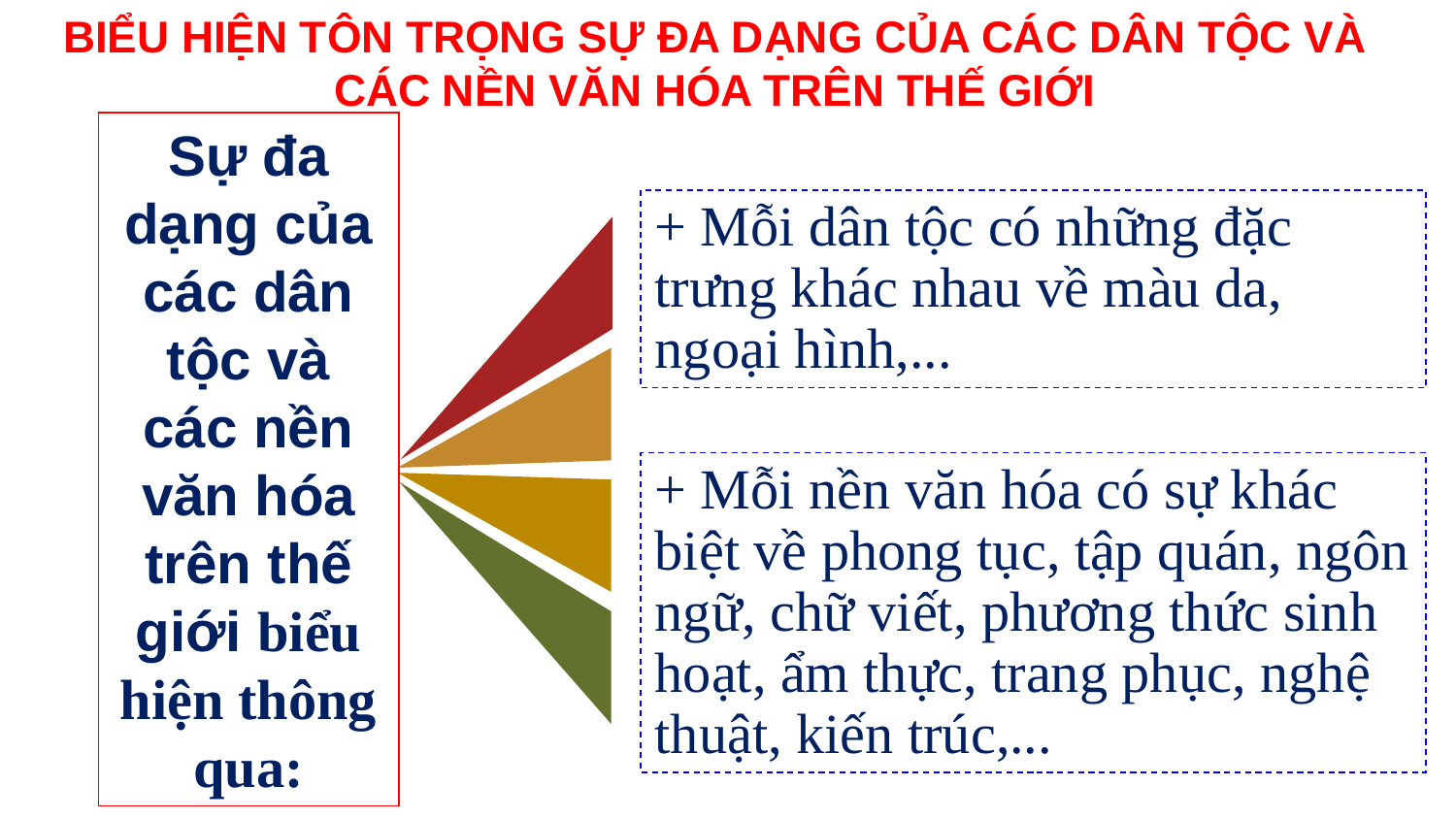

BIỂU HIỆN TÔN TRỌNG SỰ ĐA DẠNG CỦA CÁC DÂN TỘC VÀ CÁC NỀN VĂN HÓA TRÊN THẾ GIỚI
Sự đa dạng của các dân tộc và các nền văn hóa trên thế giới biểu hiện thông qua:
+ Mỗi dân tộc có những đặc trưng khác nhau về màu da, ngoại hình,...

+ Mỗi nền văn hóa có sự khác biệt về phong tục, tập quán, ngôn ngữ, chữ viết, phương thức sinh hoạt, ẩm thực, trang phục, nghệ thuật, kiến trúc,...